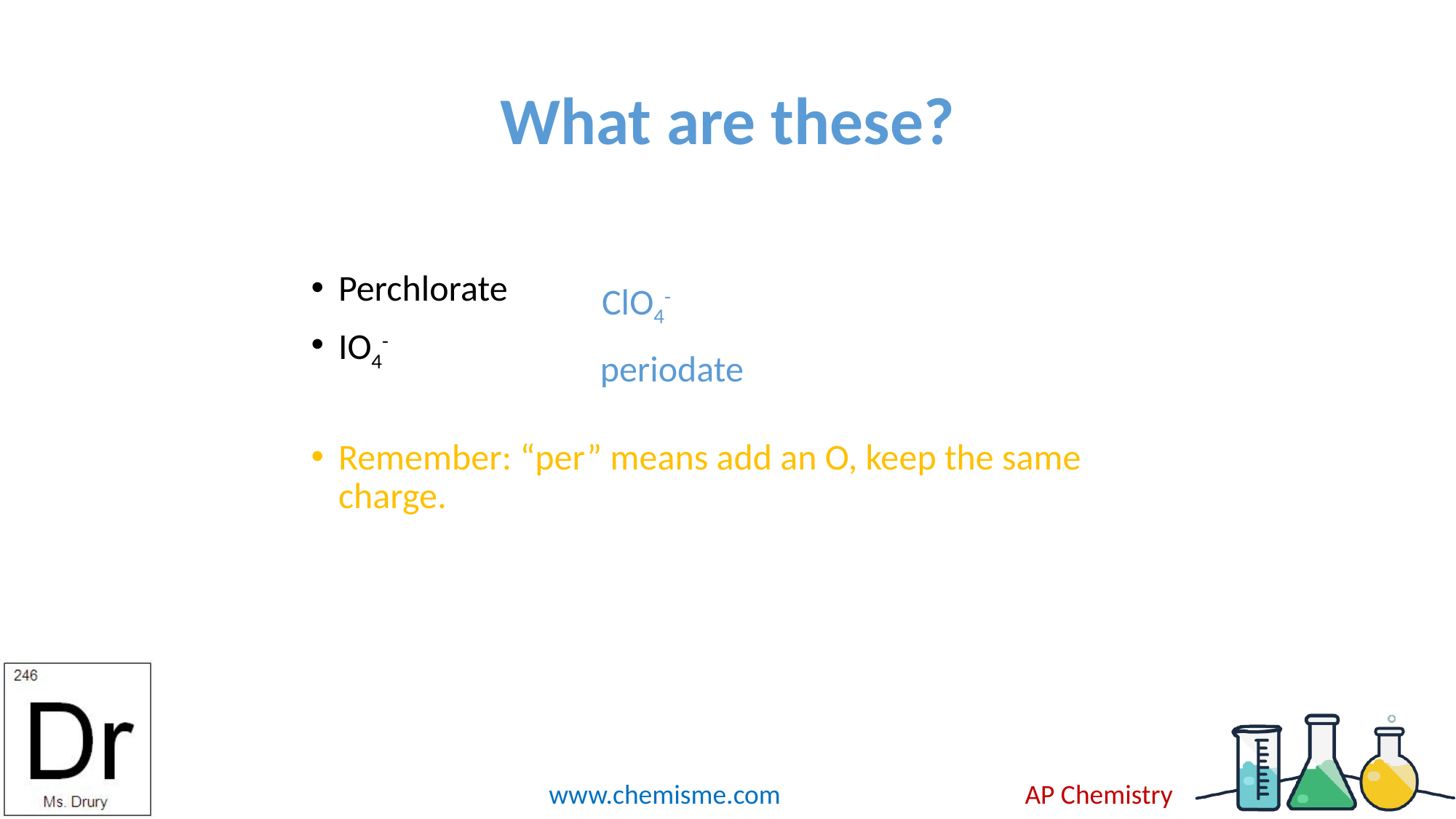

# What are these?
Perchlorate
IO4-

Remember: “per” means add an O, keep the same charge.

ClO4-
periodate